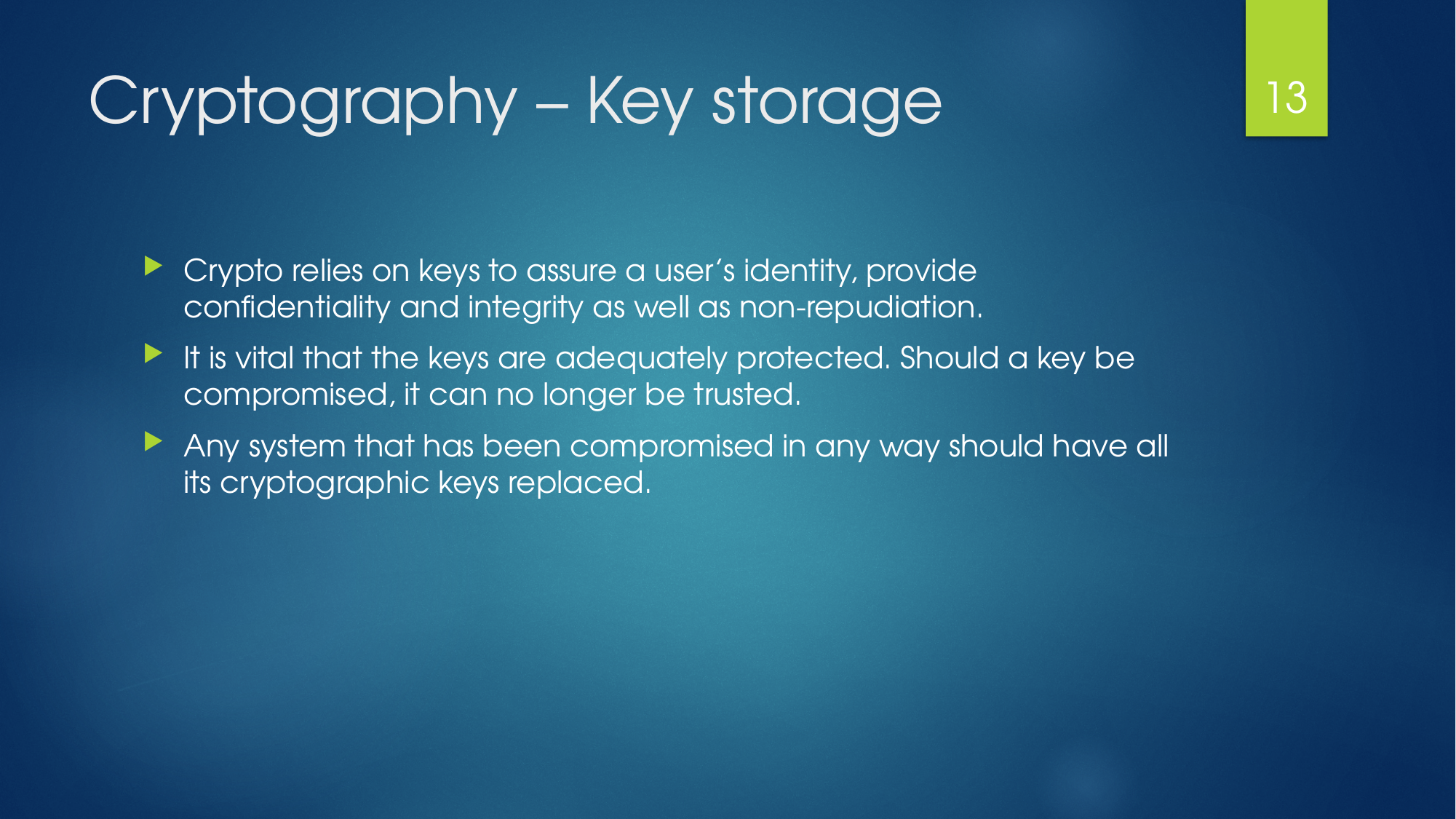

13
# Cryptography – Key storage
Crypto relies on keys to assure a user’s identity, provide confidentiality and integrity as well as non-repudiation.
It is vital that the keys are adequately protected. Should a key be compromised, it can no longer be trusted.
Any system that has been compromised in any way should have all its cryptographic keys replaced.